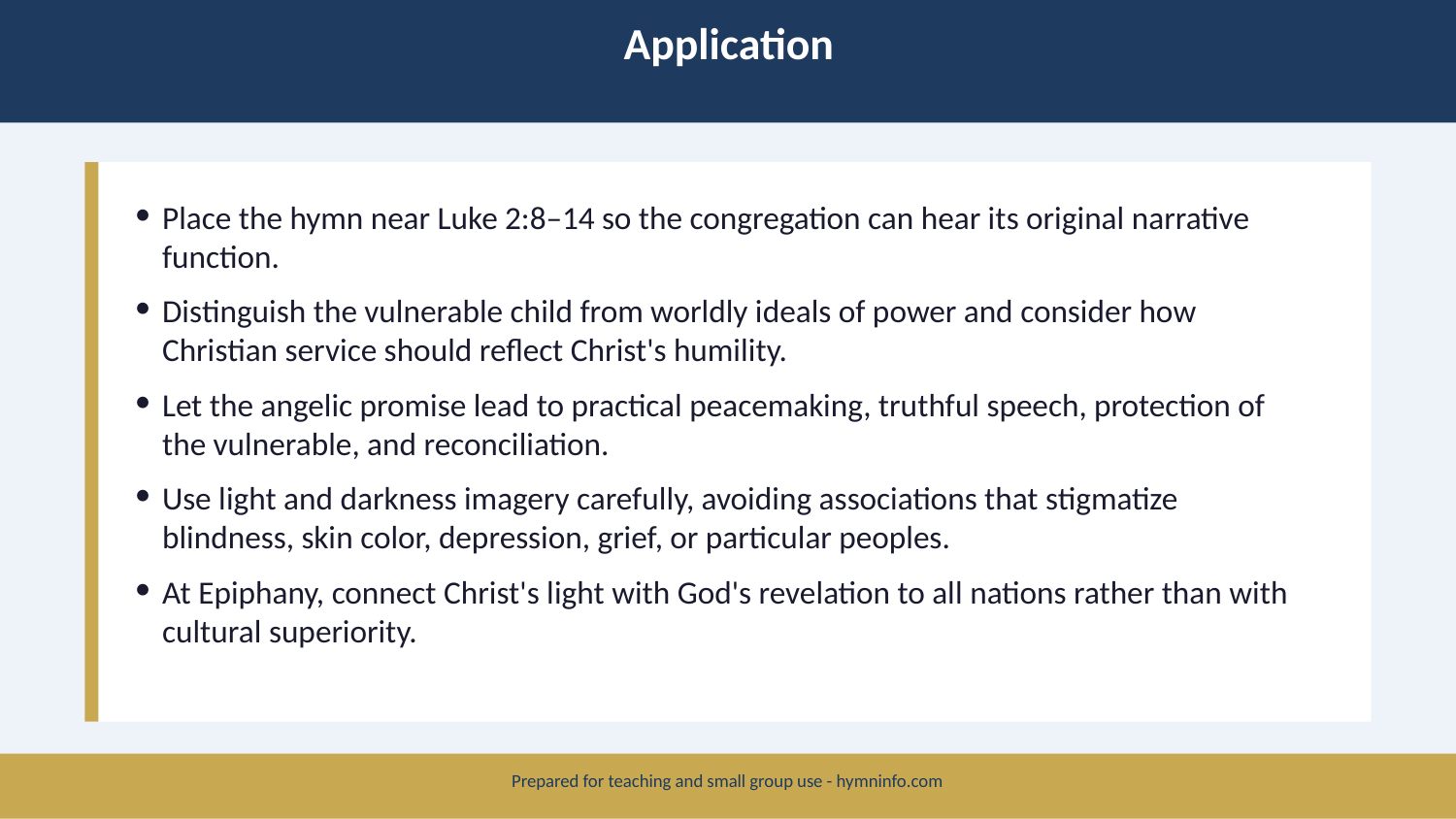

Application

Place the hymn near Luke 2:8–14 so the congregation can hear its original narrative function.
Distinguish the vulnerable child from worldly ideals of power and consider how Christian service should reflect Christ's humility.
Let the angelic promise lead to practical peacemaking, truthful speech, protection of the vulnerable, and reconciliation.
Use light and darkness imagery carefully, avoiding associations that stigmatize blindness, skin color, depression, grief, or particular peoples.
At Epiphany, connect Christ's light with God's revelation to all nations rather than with cultural superiority.

Prepared for teaching and small group use - hymninfo.com